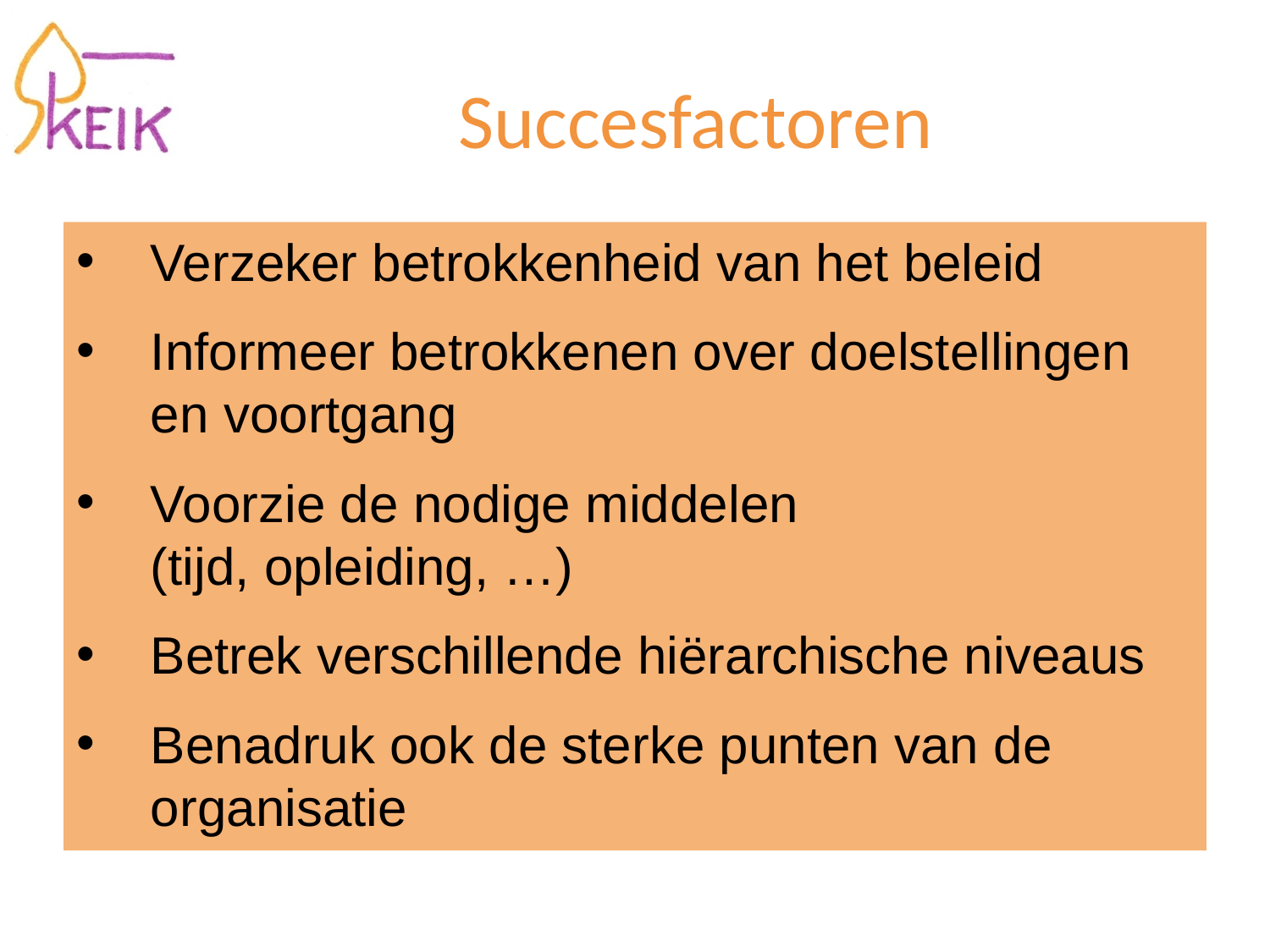

# Succesfactoren
Verzeker betrokkenheid van het beleid
Informeer betrokkenen over doelstellingen
en voortgang
Voorzie de nodige middelen
(tijd, opleiding, …)
Betrek verschillende hiërarchische niveaus
Benadruk ook de sterke punten van de organisatie